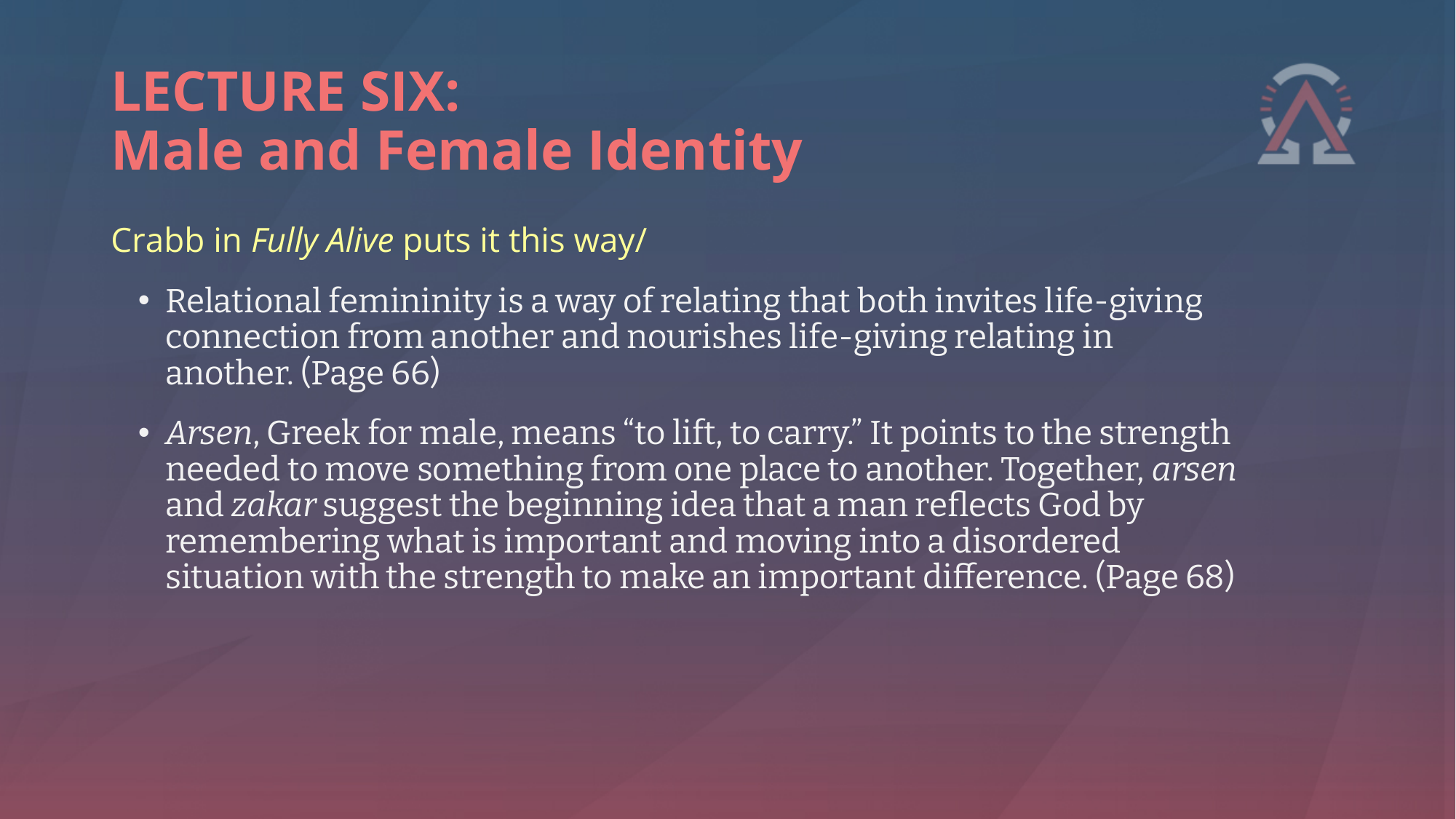

# LECTURE SIX: Male and Female Identity
Crabb in Fully Alive puts it this way/
Relational femininity is a way of relating that both invites life-giving connection from another and nourishes life-giving relating in another. (Page 66)
Arsen, Greek for male, means “to lift, to carry.” It points to the strength needed to move something from one place to another. Together, arsen and zakar suggest the beginning idea that a man reflects God by remembering what is important and moving into a disordered situation with the strength to make an important difference. (Page 68)